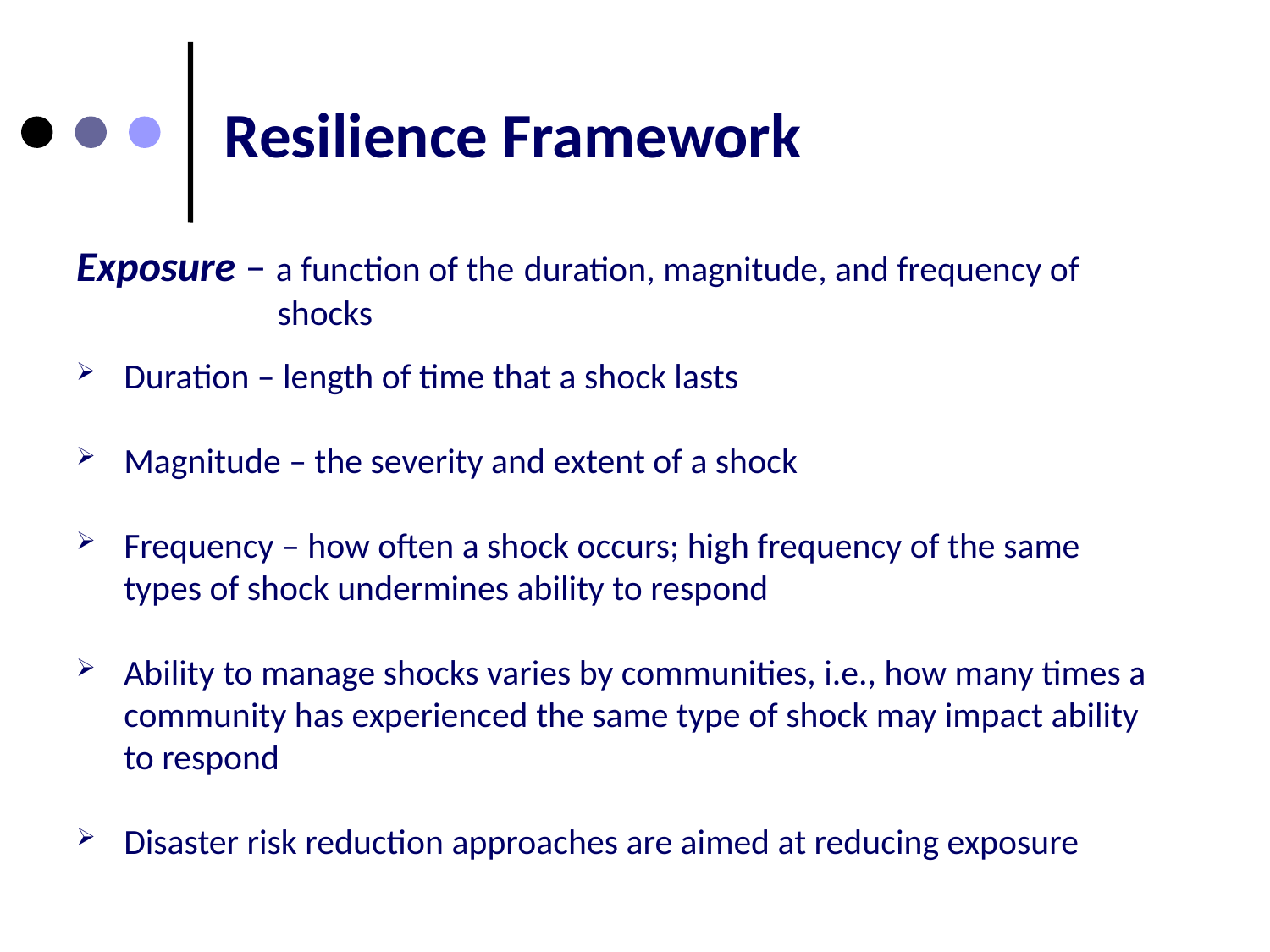

# Resilience Framework
Exposure – a function of the duration, magnitude, and frequency of
                         shocks
Duration – length of time that a shock lasts
Magnitude – the severity and extent of a shock
Frequency – how often a shock occurs; high frequency of the same types of shock undermines ability to respond
Ability to manage shocks varies by communities, i.e., how many times a community has experienced the same type of shock may impact ability to respond
Disaster risk reduction approaches are aimed at reducing exposure